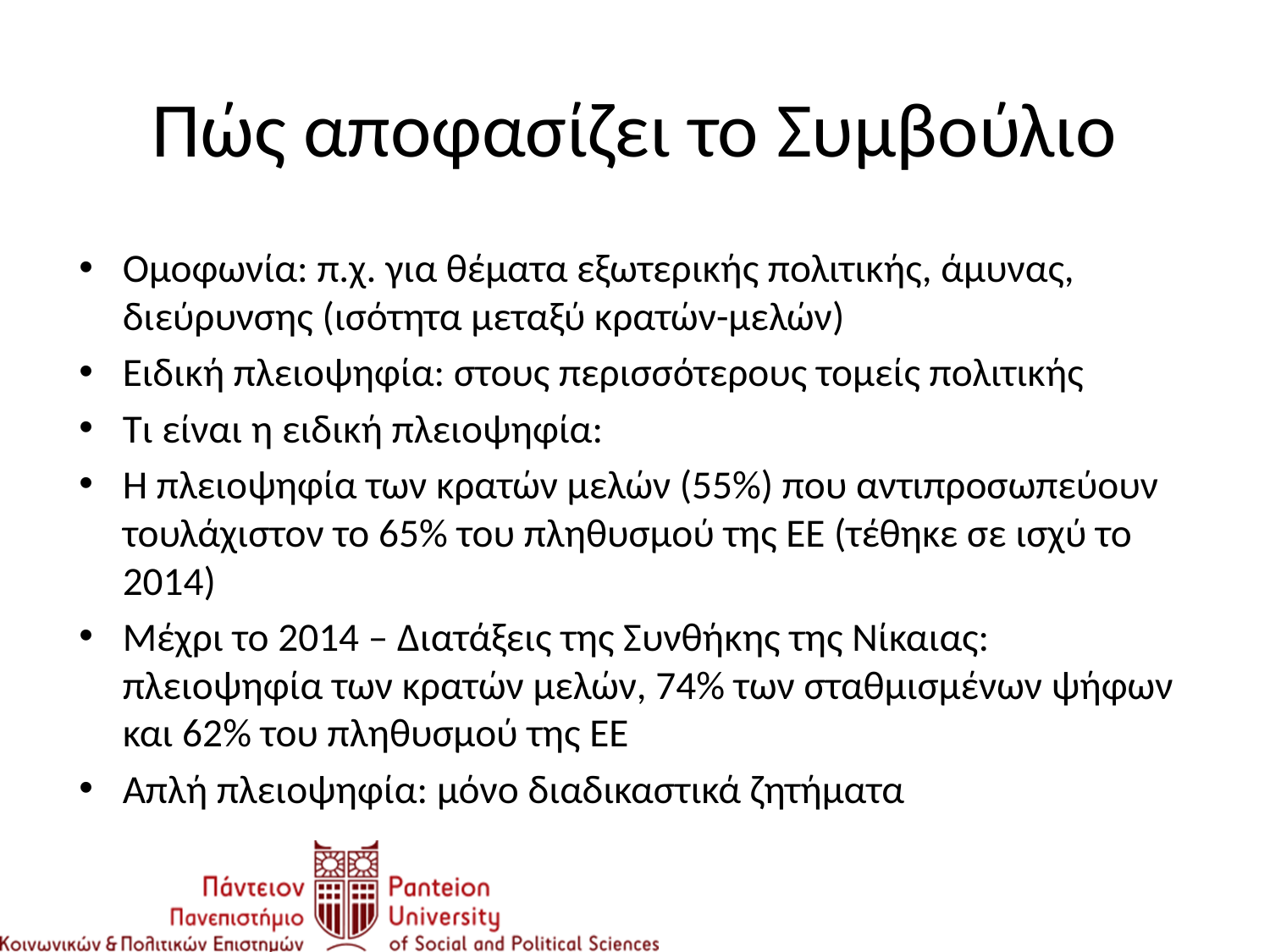

# Πώς αποφασίζει το Συμβούλιο
Ομοφωνία: π.χ. για θέματα εξωτερικής πολιτικής, άμυνας, διεύρυνσης (ισότητα μεταξύ κρατών-μελών)
Ειδική πλειοψηφία: στους περισσότερους τομείς πολιτικής
Τι είναι η ειδική πλειοψηφία:
Η πλειοψηφία των κρατών μελών (55%) που αντιπροσωπεύουν τουλάχιστον το 65% του πληθυσμού της ΕΕ (τέθηκε σε ισχύ το 2014)
Μέχρι το 2014 – Διατάξεις της Συνθήκης της Νίκαιας: πλειοψηφία των κρατών μελών, 74% των σταθμισμένων ψήφων και 62% του πληθυσμού της ΕΕ
Απλή πλειοψηφία: μόνο διαδικαστικά ζητήματα